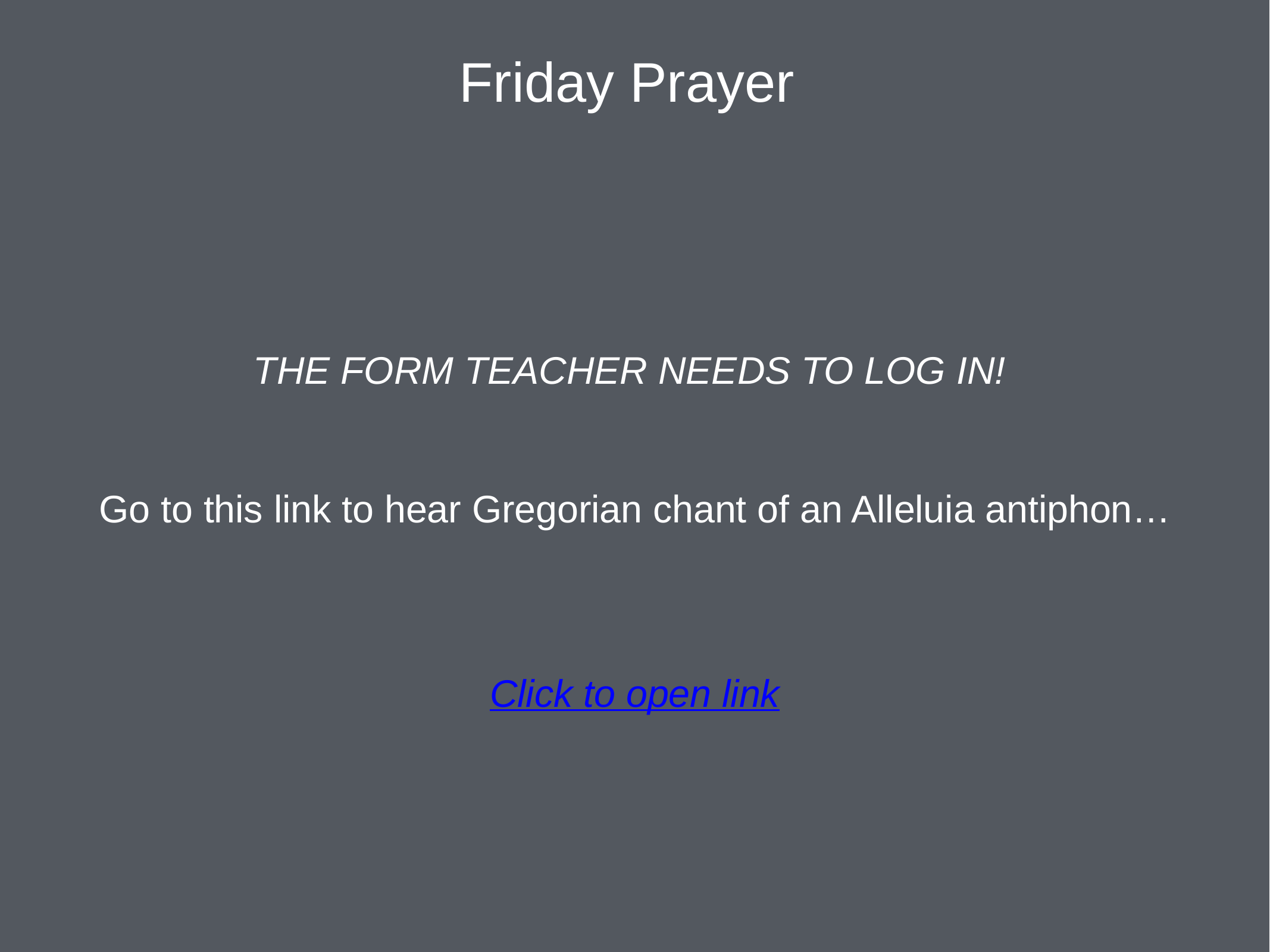

Friday Prayer
THE FORM TEACHER NEEDS TO LOG IN!

Go to this link to hear Gregorian chant of an Alleluia antiphon…

Click to open link